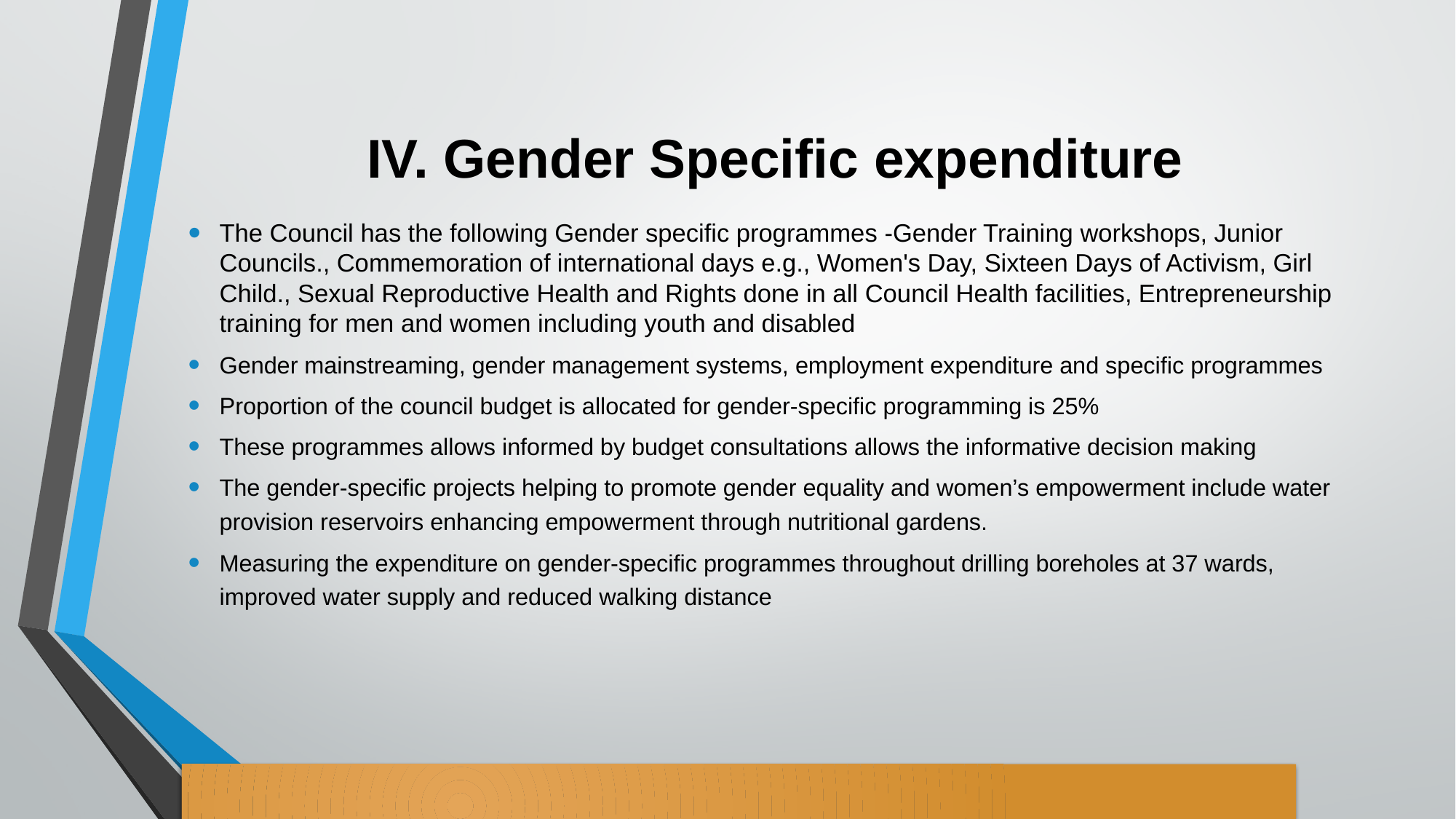

# IV. Gender Specific expenditure
The Council has the following Gender specific programmes -Gender Training workshops, Junior Councils., Commemoration of international days e.g., Women's Day, Sixteen Days of Activism, Girl Child., Sexual Reproductive Health and Rights done in all Council Health facilities, Entrepreneurship training for men and women including youth and disabled
Gender mainstreaming, gender management systems, employment expenditure and specific programmes
Proportion of the council budget is allocated for gender-specific programming is 25%
These programmes allows informed by budget consultations allows the informative decision making
The gender-specific projects helping to promote gender equality and women’s empowerment include water provision reservoirs enhancing empowerment through nutritional gardens.
Measuring the expenditure on gender-specific programmes throughout drilling boreholes at 37 wards, improved water supply and reduced walking distance